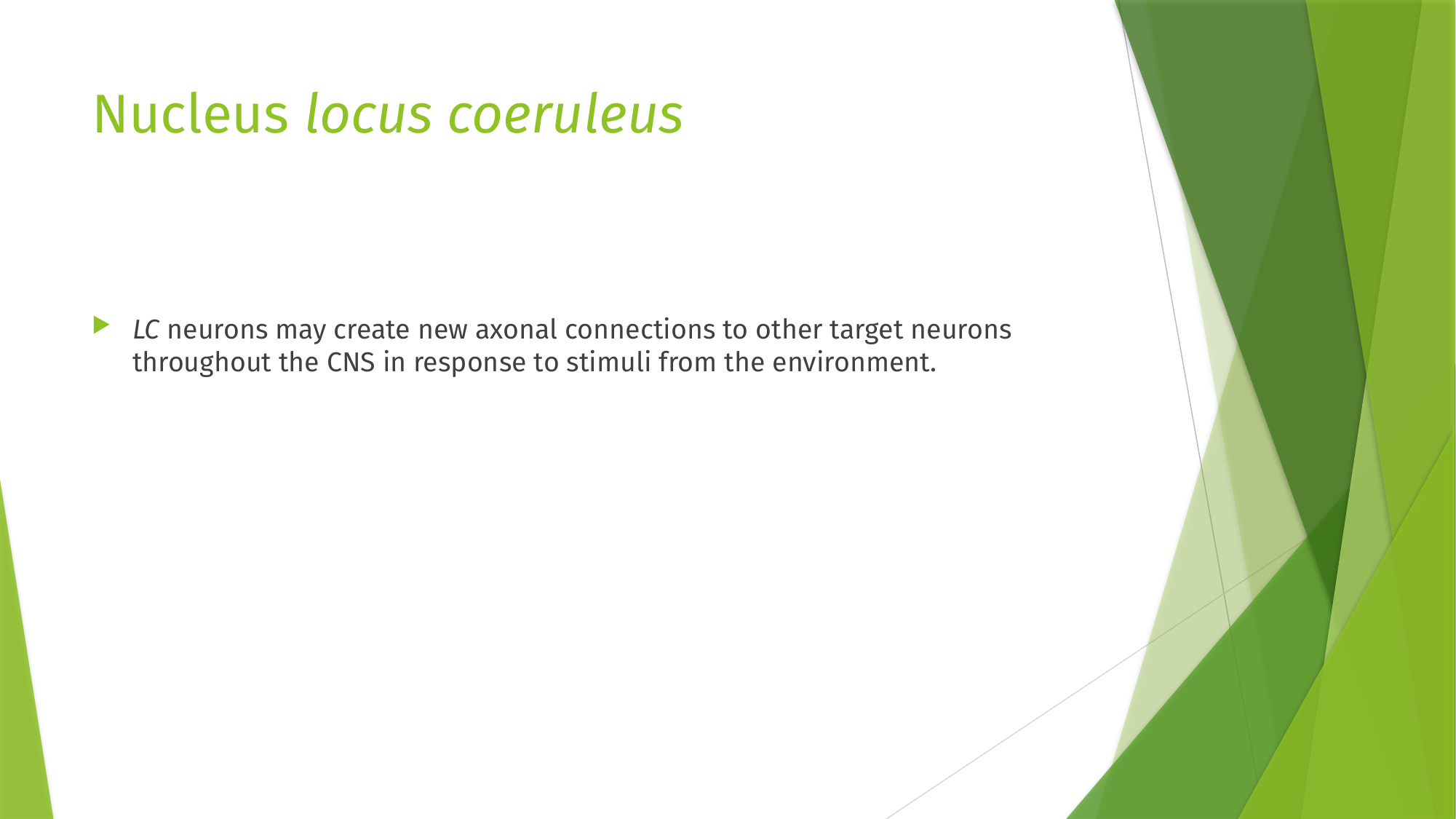

# Nucleus locus coeruleus

LC neurons may create new axonal connections to other target neurons throughout the CNS in response to stimuli from the environment.